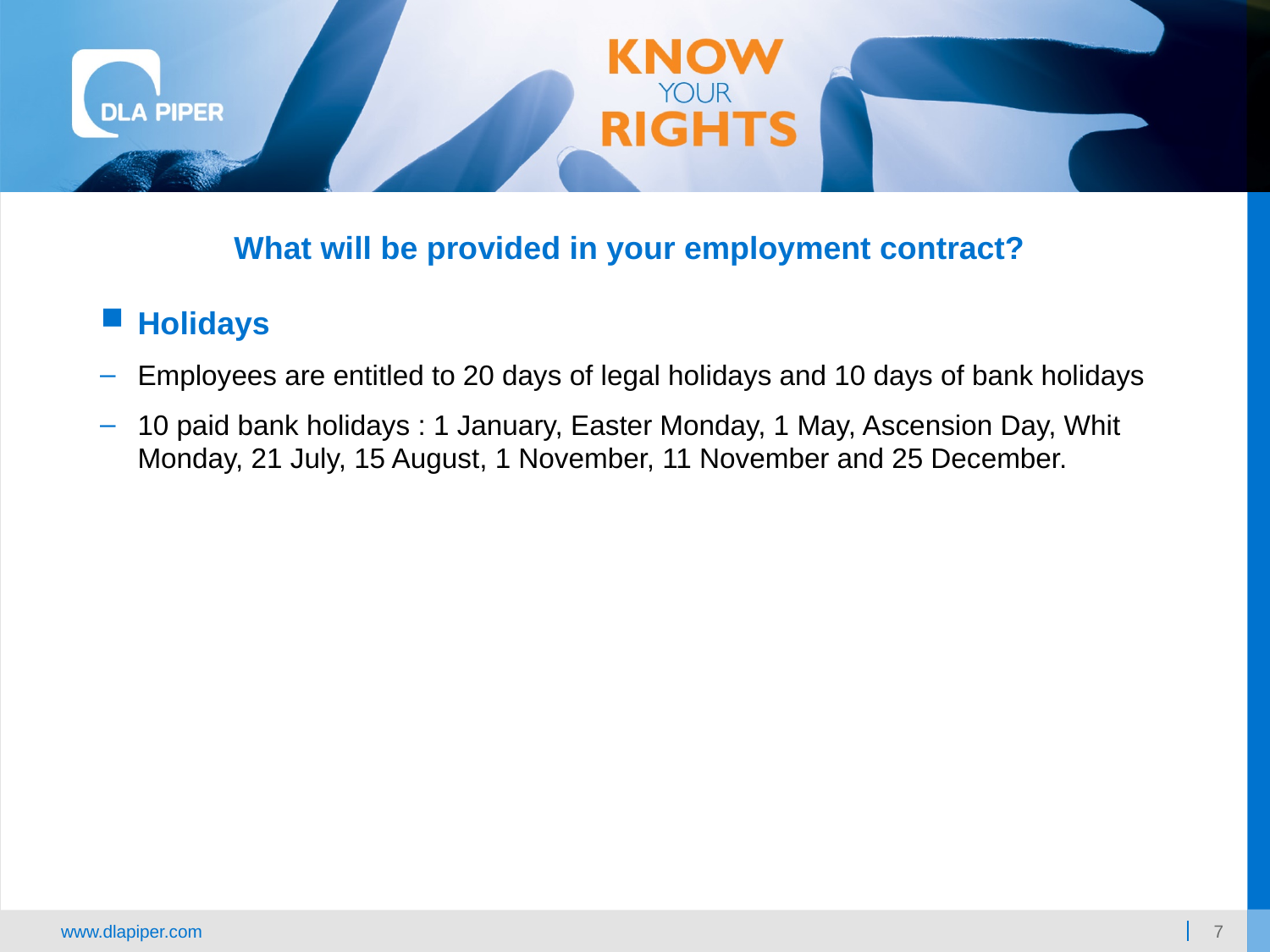

What will be provided in your employment contract?
Holidays
Employees are entitled to 20 days of legal holidays and 10 days of bank holidays
10 paid bank holidays : 1 January, Easter Monday, 1 May, Ascension Day, Whit Monday, 21 July, 15 August, 1 November, 11 November and 25 December.